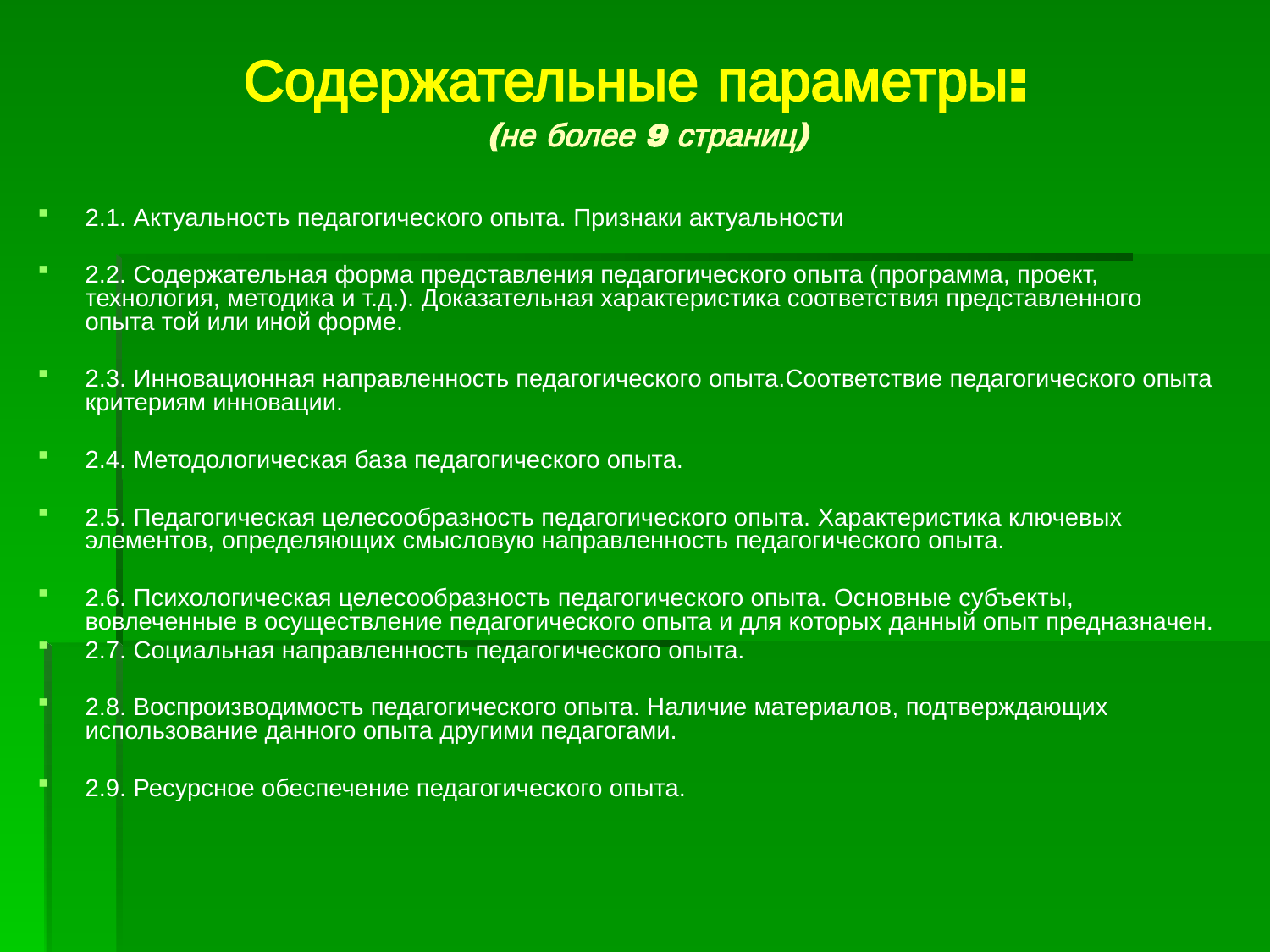

# Содержательные параметры: (не более 9 страниц)

2.1. Актуальность педагогического опыта. Признаки актуальности

2.2. Содержательная форма представления педагогического опыта (программа, проект, технология, методика и т.д.). Доказательная характеристика соответствия представленного опыта той или иной форме.

2.3. Инновационная направленность педагогического опыта.Соответствие педагогического опыта критериям инновации.

2.4. Методологическая база педагогического опыта.

2.5. Педагогическая целесообразность педагогического опыта. Характеристика ключевых элементов, определяющих смысловую направленность педагогического опыта.

2.6. Психологическая целесообразность педагогического опыта. Основные субъекты, вовлеченные в осуществление педагогического опыта и для которых данный опыт предназначен.
2.7. Социальная направленность педагогического опыта.

2.8. Воспроизводимость педагогического опыта. Наличие материалов, подтверждающих использование данного опыта другими педагогами.

2.9. Ресурсное обеспечение педагогического опыта.